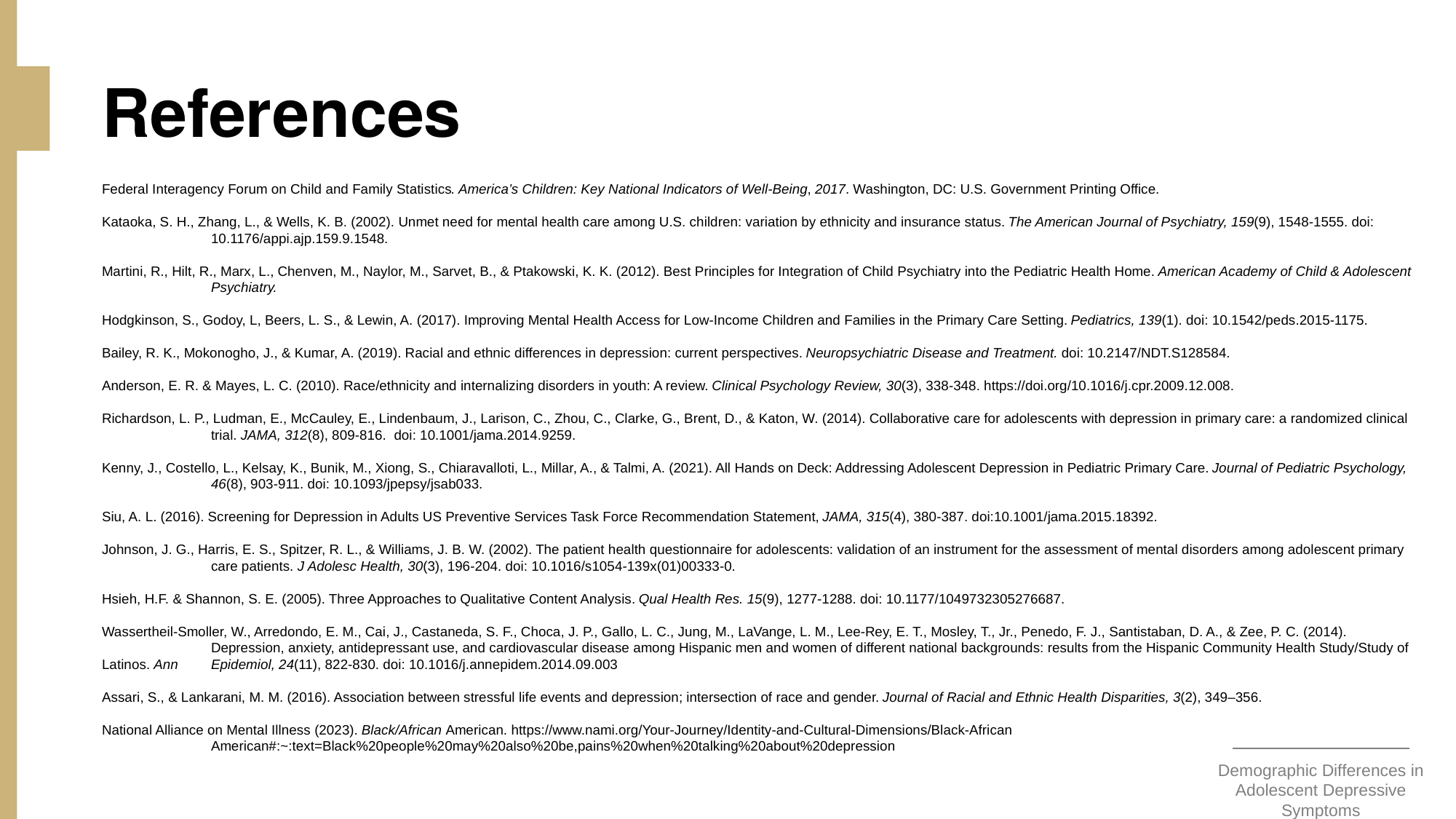

# References
Federal Interagency Forum on Child and Family Statistics. America’s Children: Key National Indicators of Well-Being, 2017. Washington, DC: U.S. Government Printing Office.

Kataoka, S. H., Zhang, L., & Wells, K. B. (2002). Unmet need for mental health care among U.S. children: variation by ethnicity and insurance status. The American Journal of Psychiatry, 159(9), 1548-1555. doi:
	10.1176/appi.ajp.159.9.1548.

Martini, R., Hilt, R., Marx, L., Chenven, M., Naylor, M., Sarvet, B., & Ptakowski, K. K. (2012). Best Principles for Integration of Child Psychiatry into the Pediatric Health Home. American Academy of Child & Adolescent
	Psychiatry.

Hodgkinson, S., Godoy, L, Beers, L. S., & Lewin, A. (2017). Improving Mental Health Access for Low-Income Children and Families in the Primary Care Setting. Pediatrics, 139(1). doi: 10.1542/peds.2015-1175.

Bailey, R. K., Mokonogho, J., & Kumar, A. (2019). Racial and ethnic differences in depression: current perspectives. Neuropsychiatric Disease and Treatment. doi: 10.2147/NDT.S128584.

Anderson, E. R. & Mayes, L. C. (2010). Race/ethnicity and internalizing disorders in youth: A review. Clinical Psychology Review, 30(3), 338-348. https://doi.org/10.1016/j.cpr.2009.12.008.

Richardson, L. P., Ludman, E., McCauley, E., Lindenbaum, J., Larison, C., Zhou, C., Clarke, G., Brent, D., & Katon, W. (2014). Collaborative care for adolescents with depression in primary care: a randomized clinical
	trial. JAMA, 312(8), 809-816.  doi: 10.1001/jama.2014.9259.

Kenny, J., Costello, L., Kelsay, K., Bunik, M., Xiong, S., Chiaravalloti, L., Millar, A., & Talmi, A. (2021). All Hands on Deck: Addressing Adolescent Depression in Pediatric Primary Care. Journal of Pediatric Psychology,
	46(8), 903-911. doi: 10.1093/jpepsy/jsab033.

Siu, A. L. (2016). Screening for Depression in Adults US Preventive Services Task Force Recommendation Statement, JAMA, 315(4), 380-387. doi:10.1001/jama.2015.18392.

Johnson, J. G., Harris, E. S., Spitzer, R. L., & Williams, J. B. W. (2002). The patient health questionnaire for adolescents: validation of an instrument for the assessment of mental disorders among adolescent primary
	care patients. J Adolesc Health, 30(3), 196-204. doi: 10.1016/s1054-139x(01)00333-0.

Hsieh, H.F. & Shannon, S. E. (2005). Three Approaches to Qualitative Content Analysis. Qual Health Res. 15(9), 1277-1288. doi: 10.1177/1049732305276687.

Wassertheil-Smoller, W., Arredondo, E. M., Cai, J., Castaneda, S. F., Choca, J. P., Gallo, L. C., Jung, M., LaVange, L. M., Lee-Rey, E. T., Mosley, T., Jr., Penedo, F. J., Santistaban, D. A., & Zee, P. C. (2014).
	Depression, anxiety, antidepressant use, and cardiovascular disease among Hispanic men and women of different national backgrounds: results from the Hispanic Community Health Study/Study of 	Latinos. Ann 	Epidemiol, 24(11), 822-830. doi: 10.1016/j.annepidem.2014.09.003

Assari, S., & Lankarani, M. M. (2016). Association between stressful life events and depression; intersection of race and gender. Journal of Racial and Ethnic Health Disparities, 3(2), 349–356.

National Alliance on Mental Illness (2023). Black/African American. https://www.nami.org/Your-Journey/Identity-and-Cultural-Dimensions/Black-African
	American#:~:text=Black%20people%20may%20also%20be,pains%20when%20talking%20about%20depression